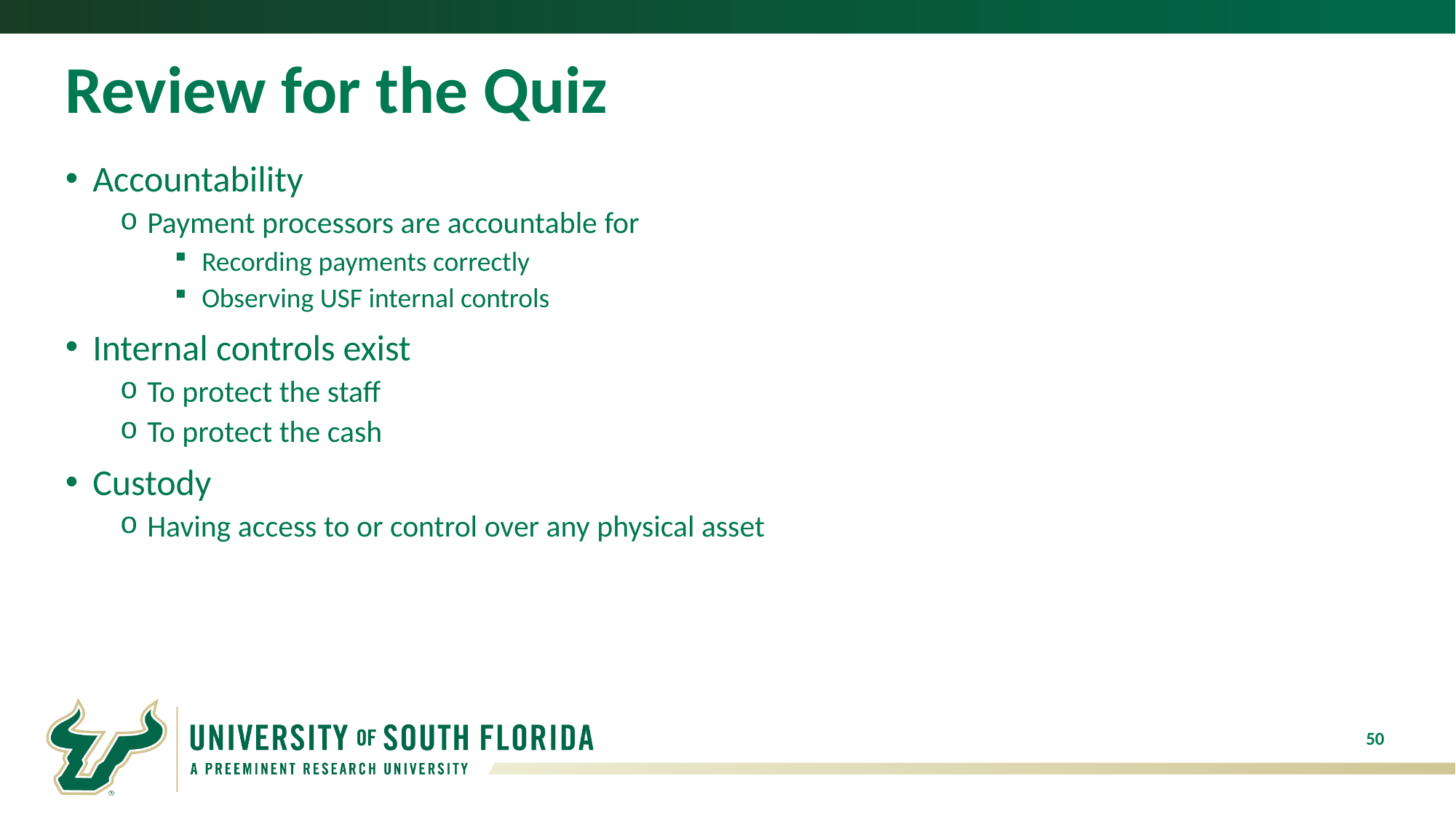

# Review for the Quiz
Accountability
Payment processors are accountable for
Recording payments correctly
Observing USF internal controls
Internal controls exist
To protect the staff
To protect the cash
Custody
Having access to or control over any physical asset
50